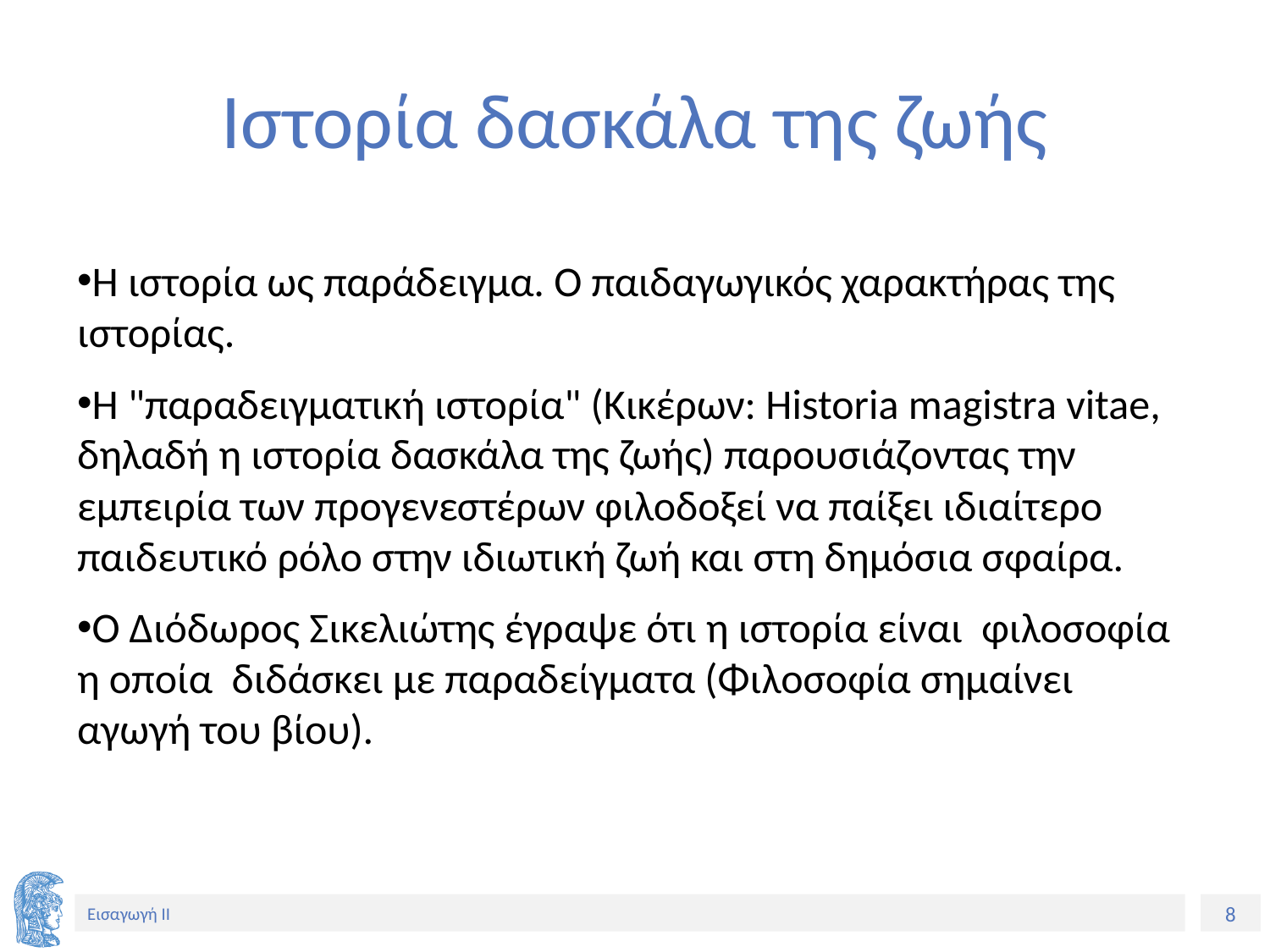

# Ιστορία δασκάλα της ζωής
Η ιστορία ως παράδειγμα. Ο παιδαγωγικός χαρακτήρας της ιστορίας.
Η "παραδειγματική ιστορία" (Κικέρων: Historia magistra vitae, δηλαδή η ιστορία δασκάλα της ζωής) παρουσιάζοντας την εμπειρία των προγενεστέρων φιλοδοξεί να παίξει ιδιαίτερο παιδευτικό ρόλο στην ιδιωτική ζωή και στη δημόσια σφαίρα.
Ο Διόδωρος Σικελιώτης έγραψε ότι η ιστορία είναι  φιλοσοφία η οποία  διδάσκει με παραδείγματα (Φιλοσοφία σημαίνει αγωγή του βίου).